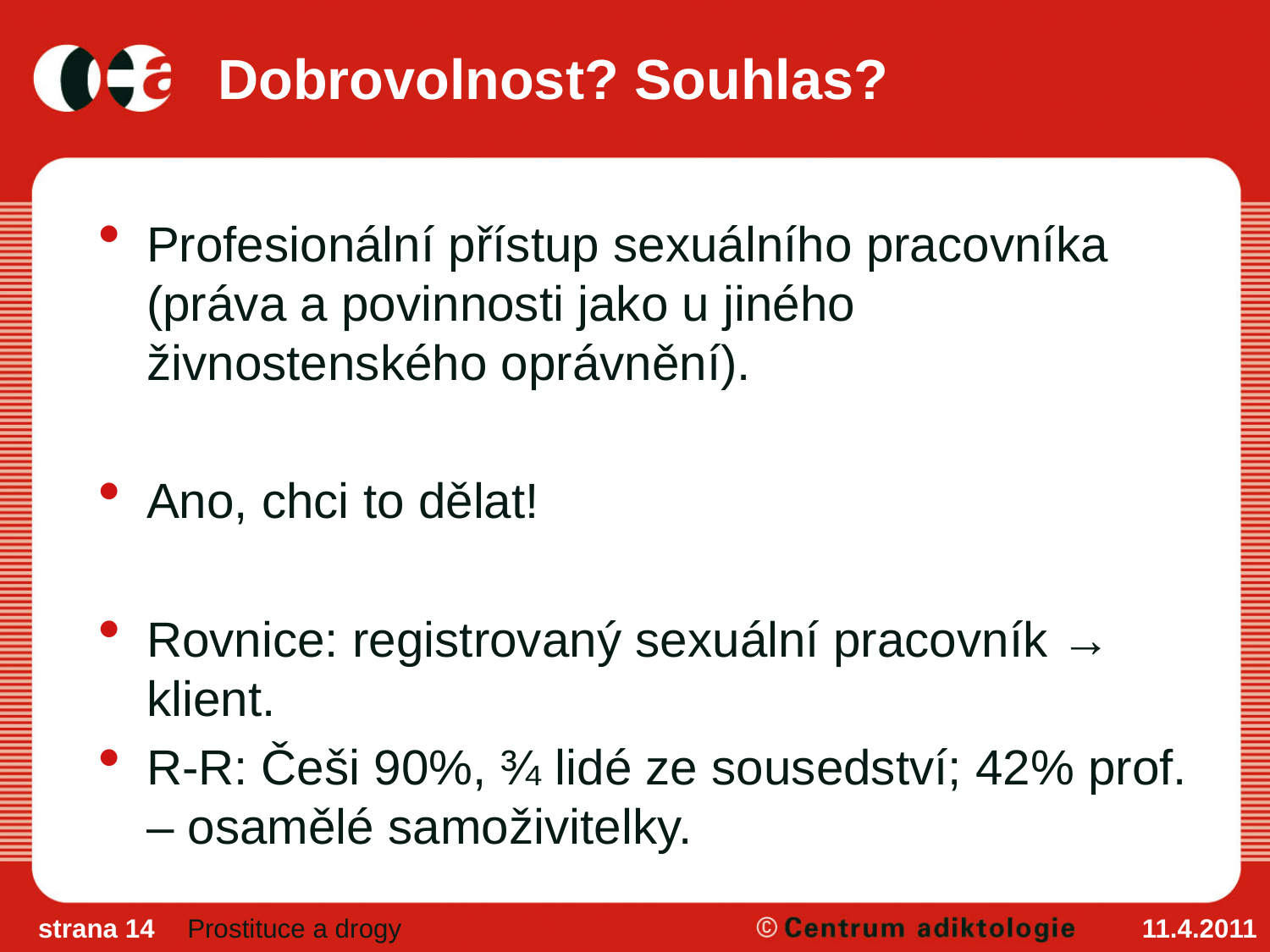

# Dobrovolnost? Souhlas?
Profesionální přístup sexuálního pracovníka (práva a povinnosti jako u jiného živnostenského oprávnění).

Ano, chci to dělat!

Rovnice: registrovaný sexuální pracovník → klient.
R-R: Češi 90%, ¾ lidé ze sousedství; 42% prof. – osamělé samoživitelky.
strana 14
Prostituce a drogy
11.4.2011